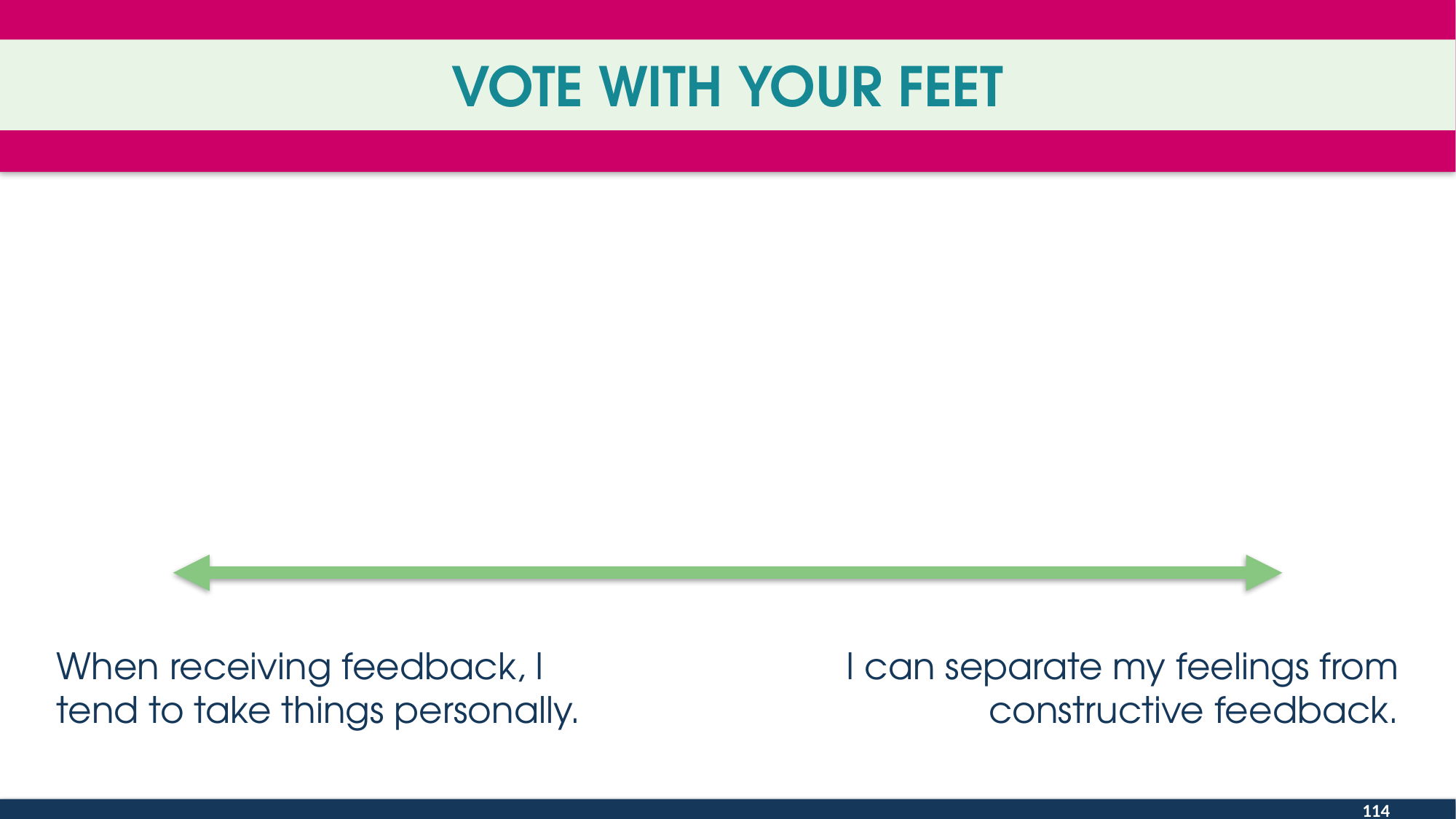

# VOTE WITH YOUR FEET
When receiving feedback, I tend to take things personally.
I can separate my feelings from constructive feedback.
114